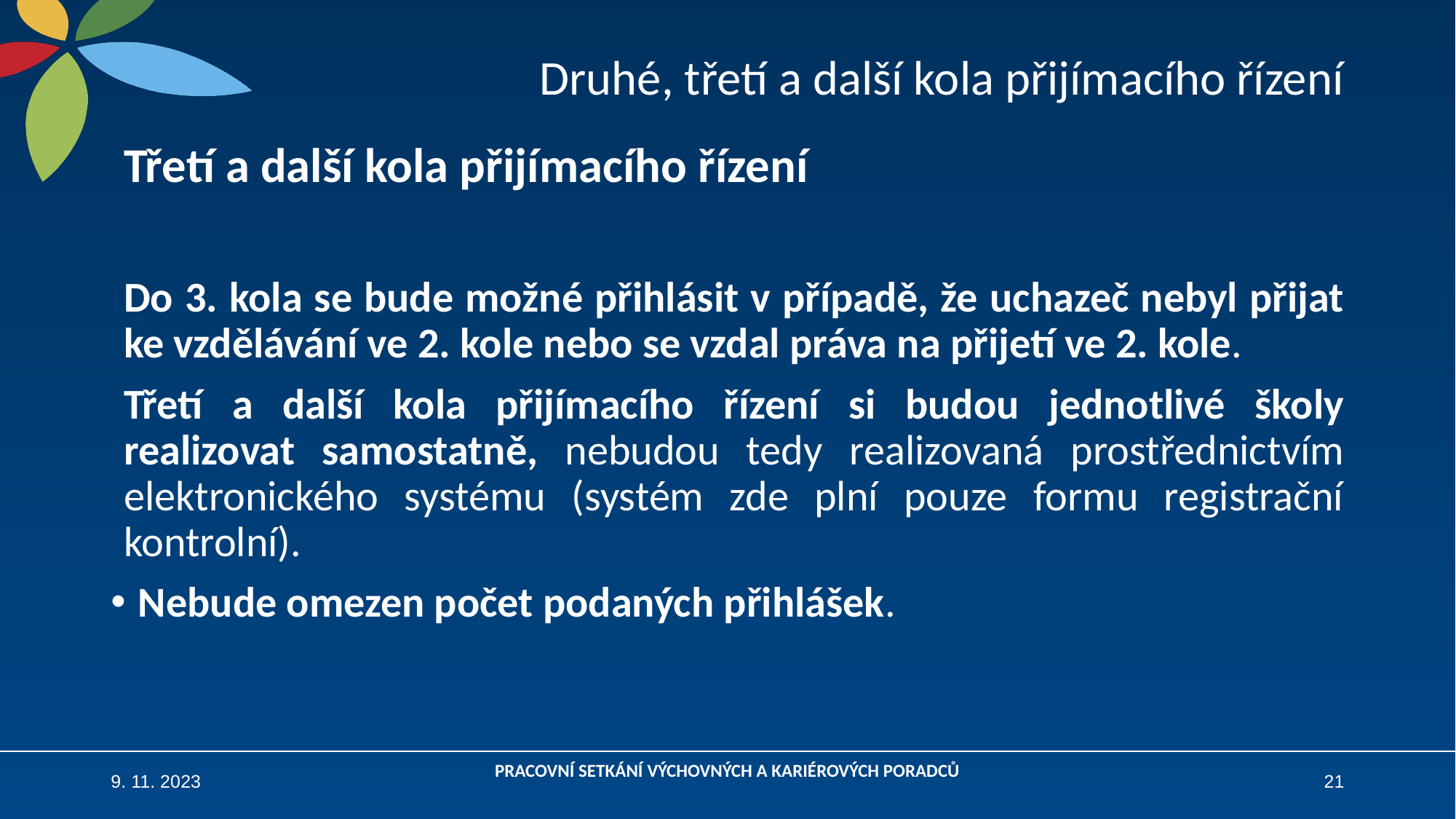

# Druhé, třetí a další kola přijímacího řízení
Třetí a další kola přijímacího řízení

Do 3. kola se bude možné přihlásit v případě, že uchazeč nebyl přijat ke vzdělávání ve 2. kole nebo se vzdal práva na přijetí ve 2. kole.
Třetí a další kola přijímacího řízení si budou jednotlivé školy realizovat samostatně, nebudou tedy realizovaná prostřednictvím elektronického systému (systém zde plní pouze formu registrační kontrolní).
Nebude omezen počet podaných přihlášek.

9. 11. 2023
PRACOVNÍ SETKÁNÍ VÝCHOVNÝCH A KARIÉROVÝCH PORADCŮ

21